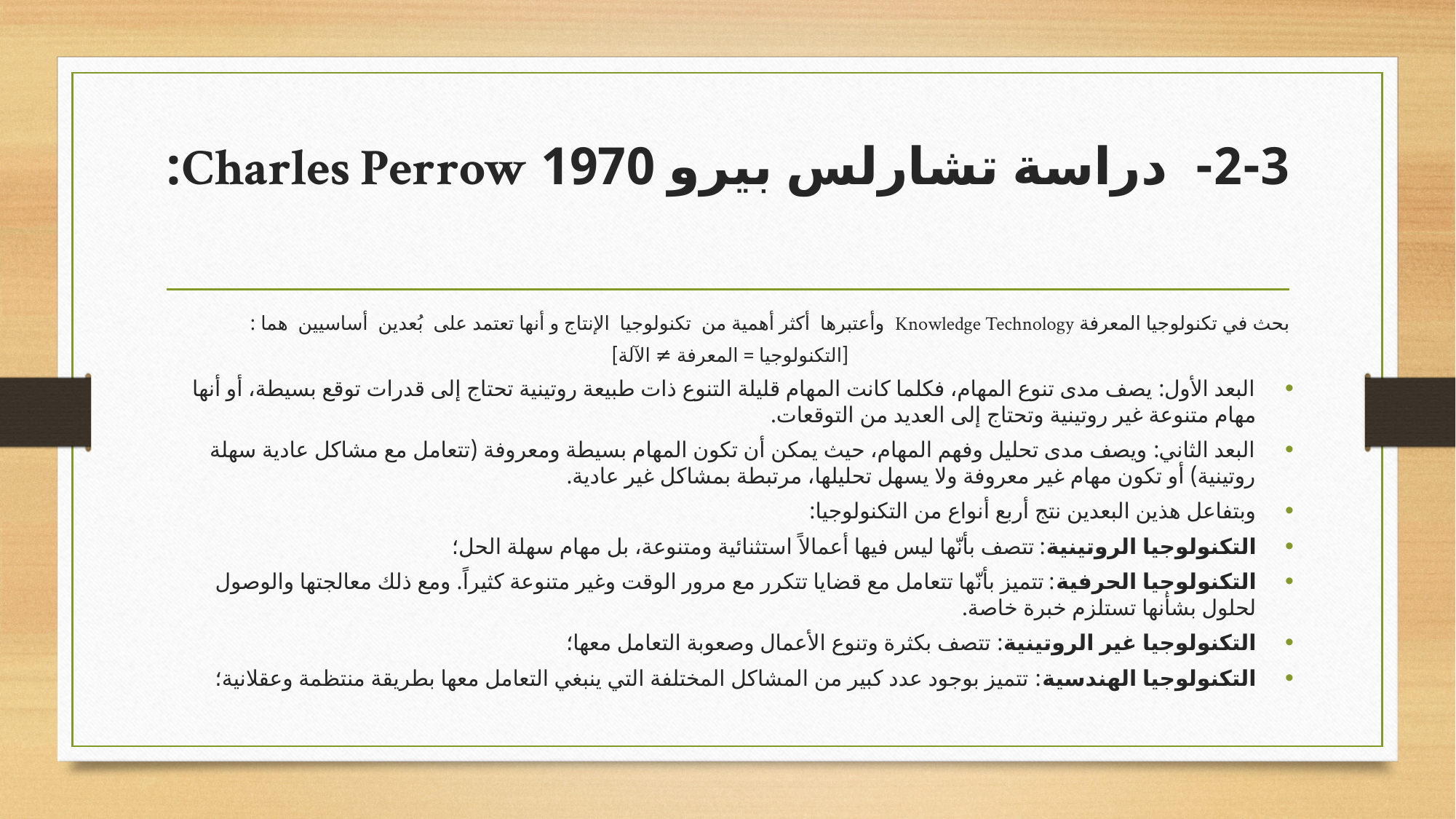

# 2-3-  دراسة تشارلس بيرو 1970 Charles Perrow:
بحث في تكنولوجيا المعرفة Knowledge Technology  وأعتبرها  أكثر أهمية من  تكنولوجيا  الإنتاج و أنها تعتمد على  بُعدين  أساسيين  هما :
[التكنولوجيا = المعرفة ≠ الآلة]
البعد الأول: يصف مدى تنوع المهام، فكلما كانت المهام قليلة التنوع ذات طبيعة روتينية تحتاج إلى قدرات توقع بسيطة، أو أنها مهام متنوعة غير روتينية وتحتاج إلى العديد من التوقعات.
البعد الثاني: ويصف مدى تحليل وفهم المهام، حيث يمكن أن تكون المهام بسيطة ومعروفة (تتعامل مع مشاكل عادية سهلة روتينية) أو تكون مهام غير معروفة ولا يسهل تحليلها، مرتبطة بمشاكل غير عادية.
وبتفاعل هذين البعدين نتج أربع أنواع من التكنولوجيا:
التكنولوجيا الروتينية: تتصف بأنّها ليس فيها أعمالاً استثنائية ومتنوعة، بل مهام سهلة الحل؛
التكنولوجيا الحرفية: تتميز بأنّها تتعامل مع قضايا تتكرر مع مرور الوقت وغير متنوعة كثيراً. ومع ذلك معالجتها والوصول لحلول بشأنها تستلزم خبرة خاصة.
التكنولوجيا غير الروتينية: تتصف بكثرة وتنوع الأعمال وصعوبة التعامل معها؛
التكنولوجيا الهندسية: تتميز بوجود عدد كبير من المشاكل المختلفة التي ينبغي التعامل معها بطريقة منتظمة وعقلانية؛